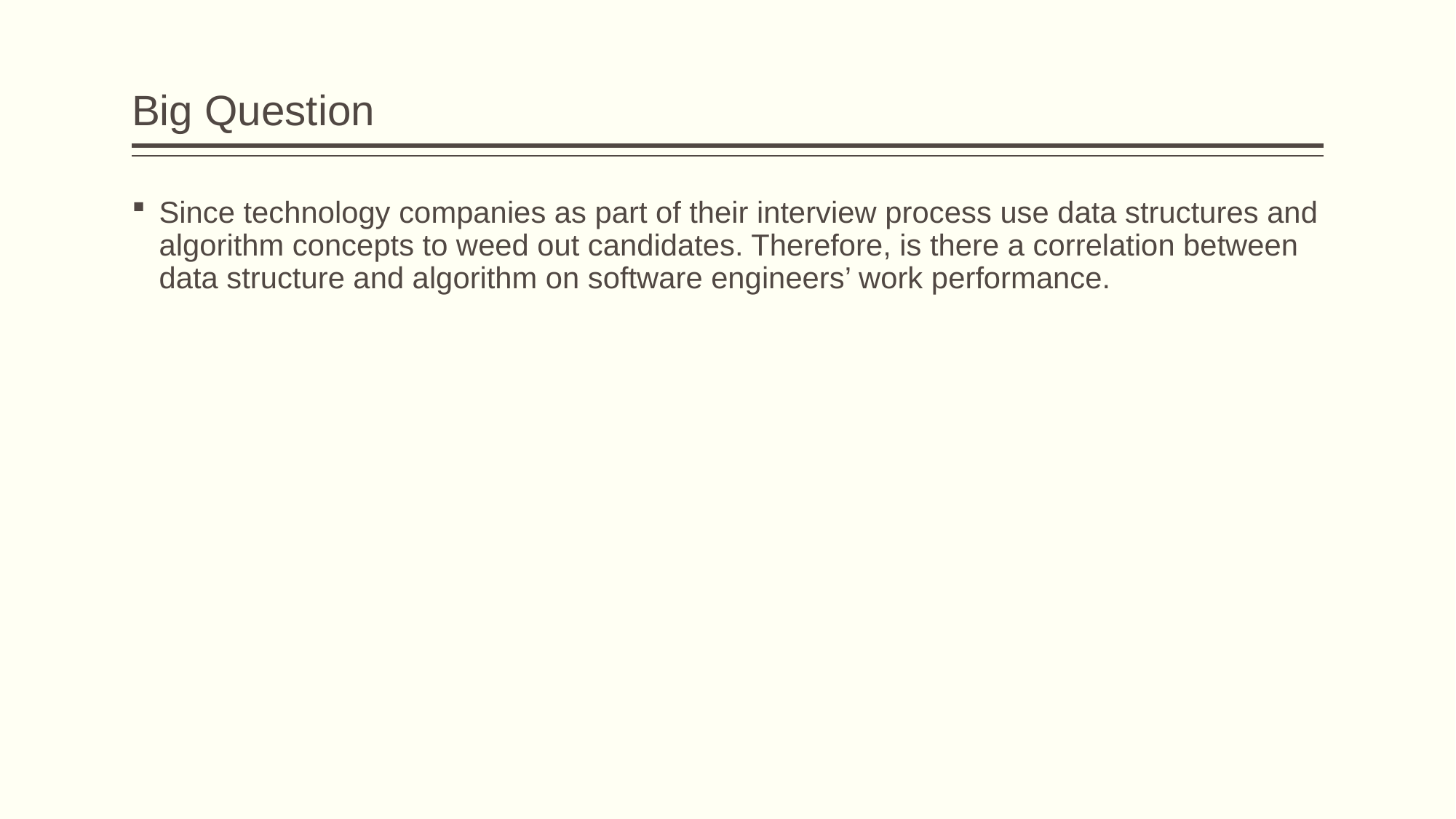

# Big Question
Since technology companies as part of their interview process use data structures and algorithm concepts to weed out candidates. Therefore, is there a correlation between data structure and algorithm on software engineers’ work performance.